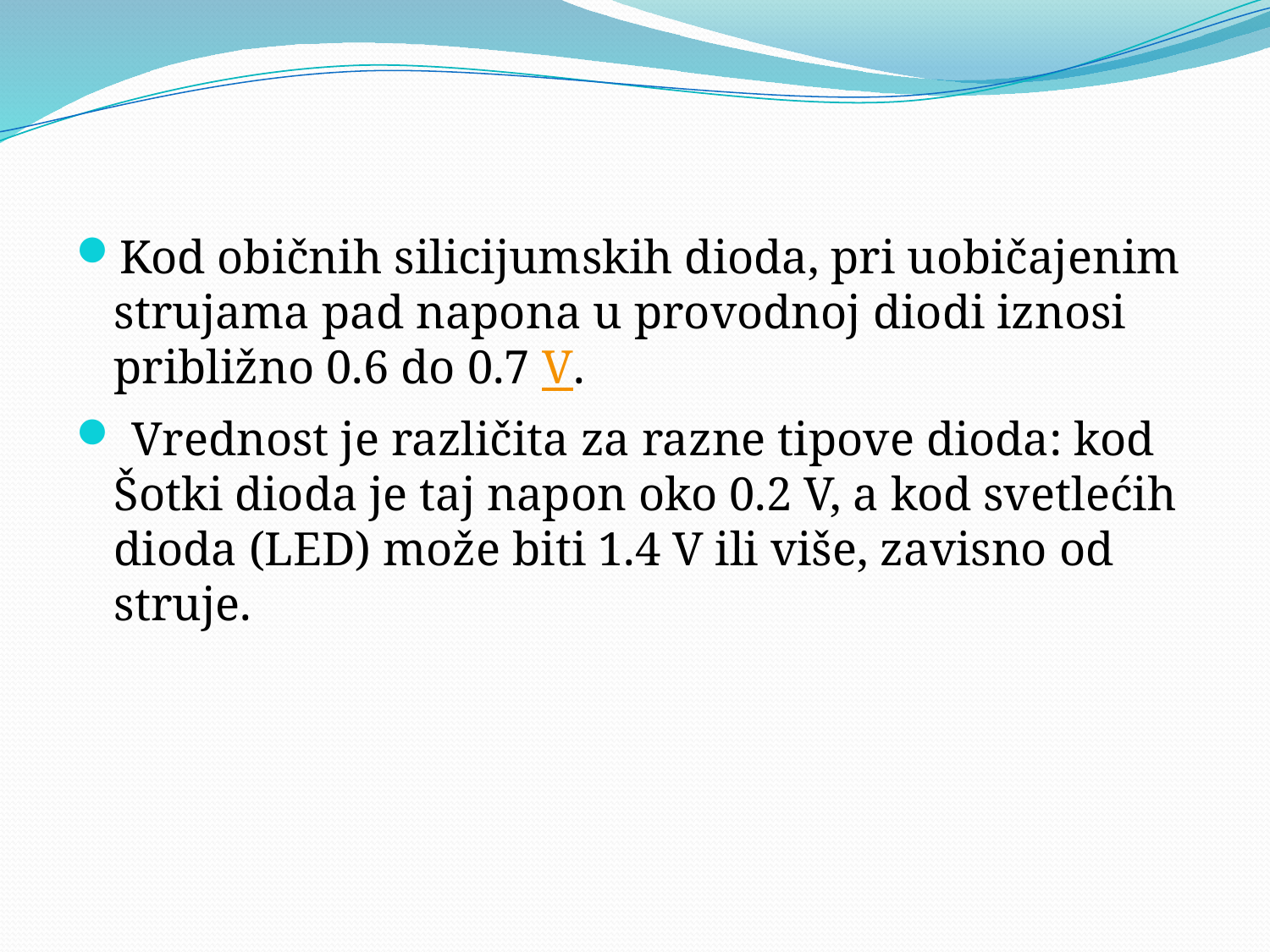

Kod običnih silicijumskih dioda, pri uobičajenim strujama pad napona u provodnoj diodi iznosi približno 0.6 do 0.7 V.
 Vrednost je različita za razne tipove dioda: kod Šotki dioda je taj napon oko 0.2 V, a kod svetlećih dioda (LED) može biti 1.4 V ili više, zavisno od struje.